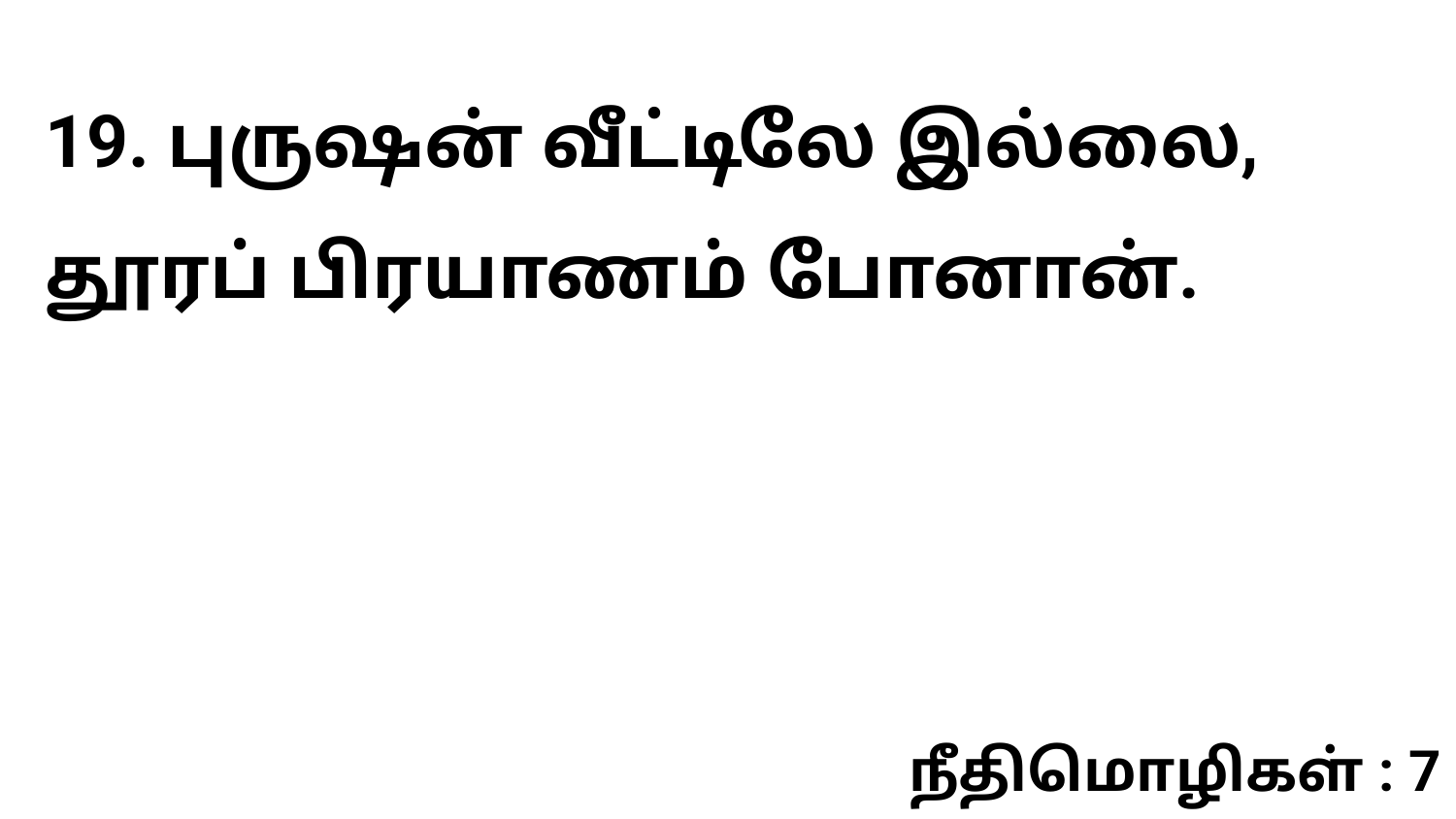

19. புருஷன் வீட்டிலே இல்லை, தூரப் பிரயாணம் போனான்.
நீதிமொழிகள் : 7